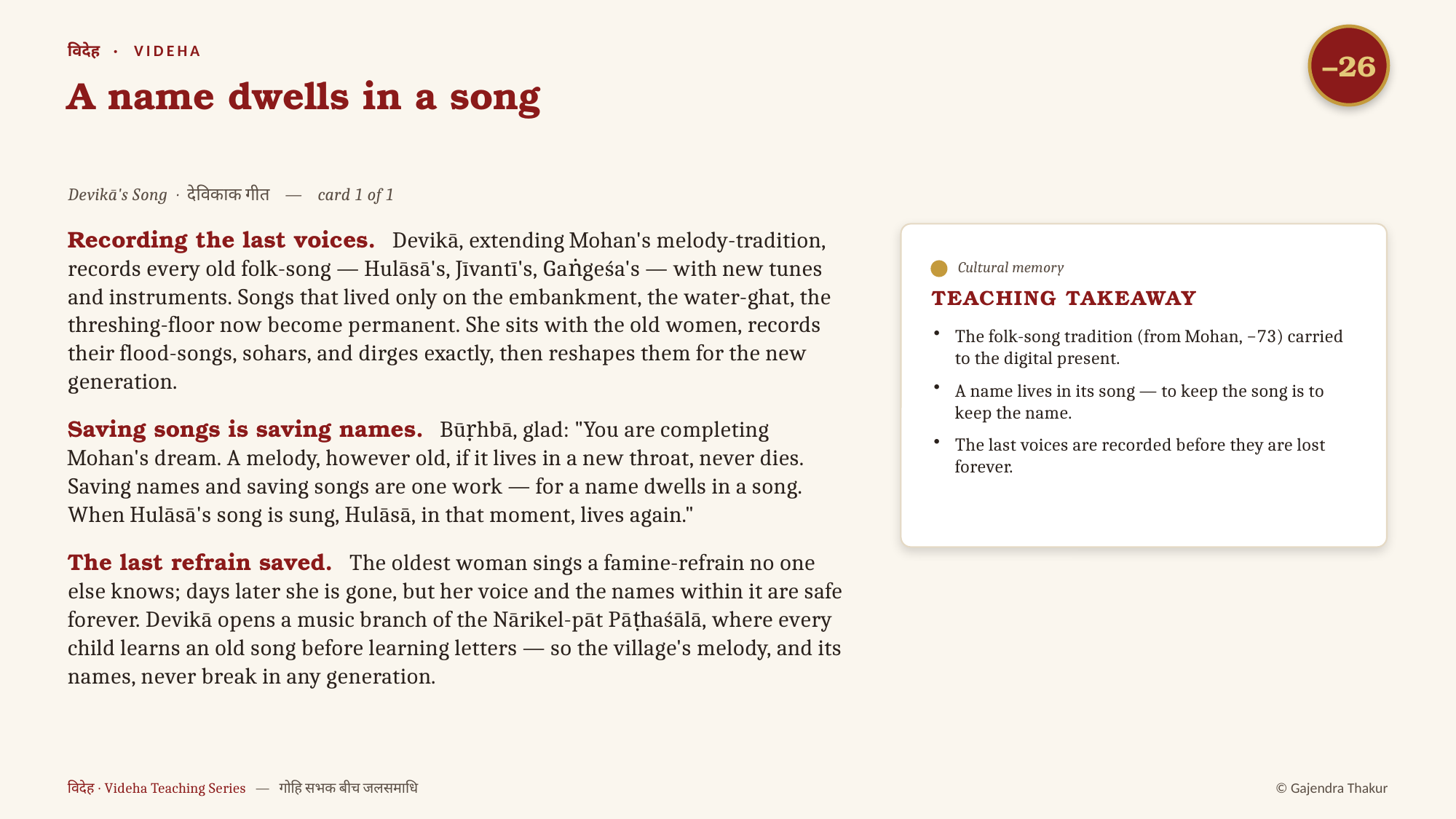

−26
विदेह  ·  VIDEHA
A name dwells in a song
Devikā's Song  ·  देविकाक गीत    —    card 1 of 1
Recording the last voices.  Devikā, extending Mohan's melody-tradition, records every old folk-song — Hulāsā's, Jīvantī's, Gaṅgeśa's — with new tunes and instruments. Songs that lived only on the embankment, the water-ghat, the threshing-floor now become permanent. She sits with the old women, records their flood-songs, sohars, and dirges exactly, then reshapes them for the new generation.
Saving songs is saving names.  Būṛhbā, glad: "You are completing Mohan's dream. A melody, however old, if it lives in a new throat, never dies. Saving names and saving songs are one work — for a name dwells in a song. When Hulāsā's song is sung, Hulāsā, in that moment, lives again."
The last refrain saved.  The oldest woman sings a famine-refrain no one else knows; days later she is gone, but her voice and the names within it are safe forever. Devikā opens a music branch of the Nārikel-pāt Pāṭhaśālā, where every child learns an old song before learning letters — so the village's melody, and its names, never break in any generation.

Cultural memory

TEACHING TAKEAWAY
The folk-song tradition (from Mohan, −73) carried to the digital present.
A name lives in its song — to keep the song is to keep the name.
The last voices are recorded before they are lost forever.
विदेह · Videha Teaching Series   —   गोहि सभक बीच जलसमाधि
© Gajendra Thakur